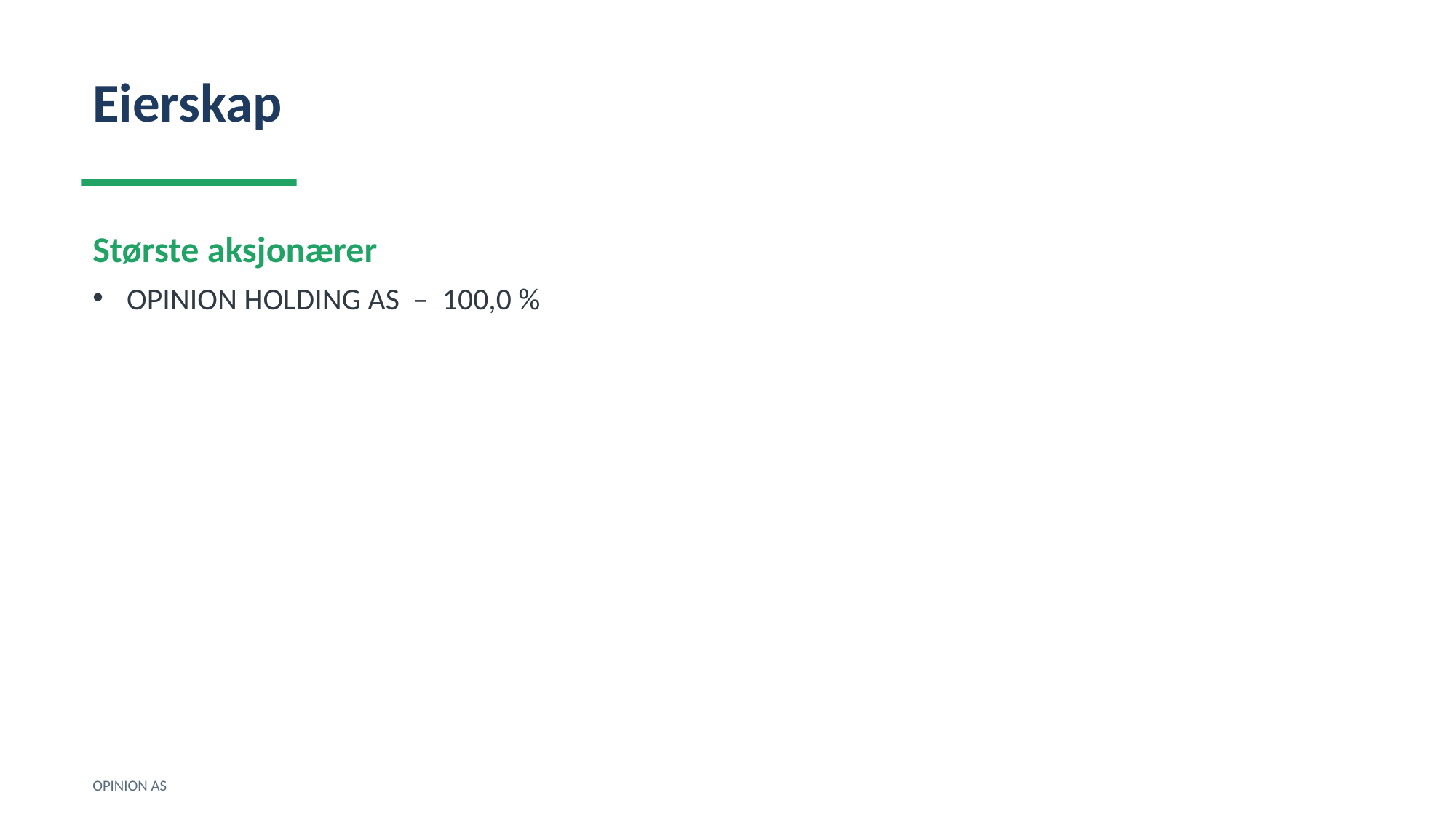

Eierskap

Største aksjonærer
OPINION HOLDING AS  –  100,0 %
OPINION AS